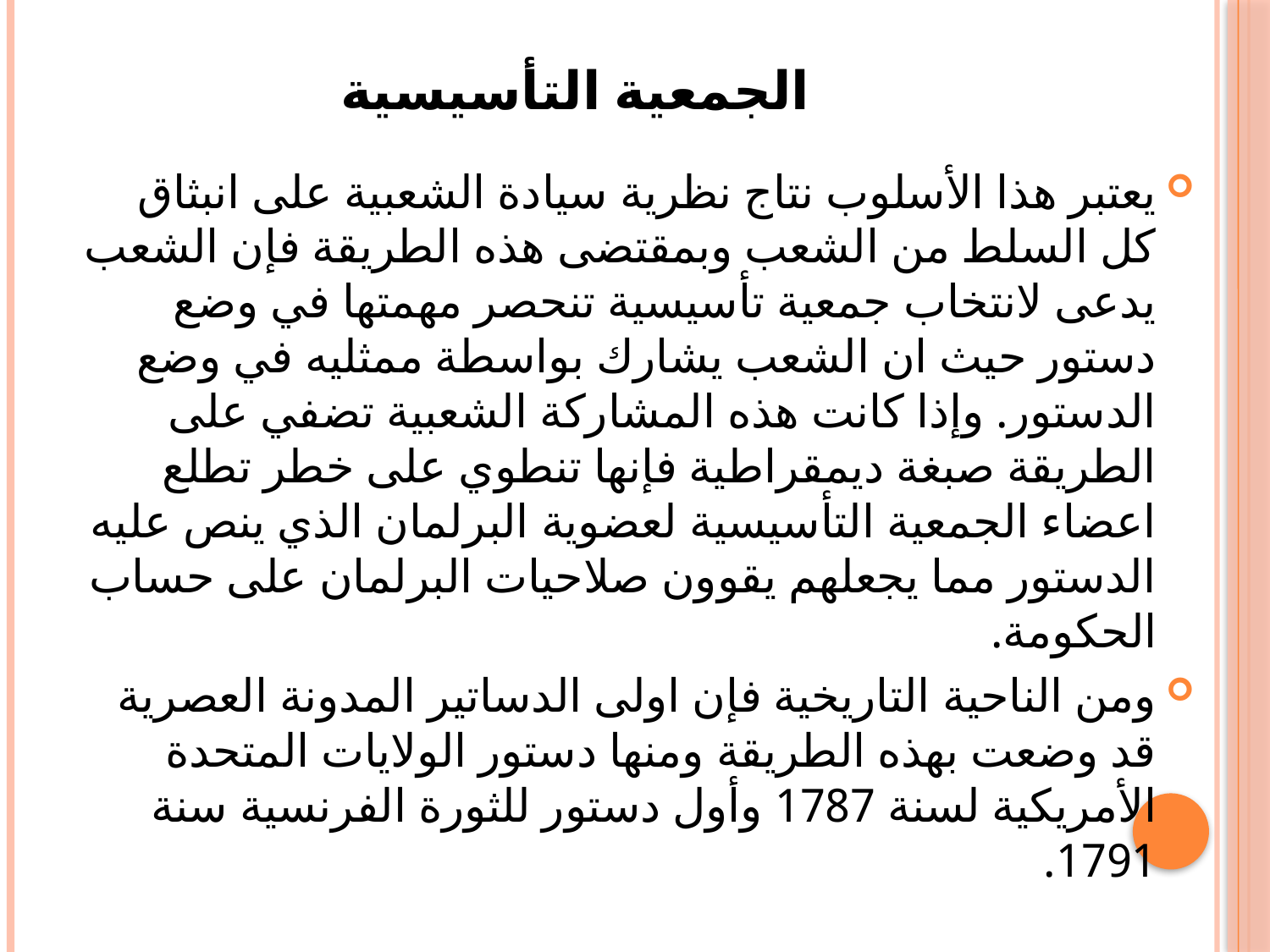

# الجمعية التأسيسية
يعتبر هذا الأسلوب نتاج نظرية سيادة الشعبية على انبثاق كل السلط من الشعب وبمقتضى هذه الطريقة فإن الشعب يدعى لانتخاب جمعية تأسيسية تنحصر مهمتها في وضع دستور حيث ان الشعب يشارك بواسطة ممثليه في وضع الدستور. وإذا كانت هذه المشاركة الشعبية تضفي على الطريقة صبغة ديمقراطية فإنها تنطوي على خطر تطلع اعضاء الجمعية التأسيسية لعضوية البرلمان الذي ينص عليه الدستور مما يجعلهم يقوون صلاحيات البرلمان على حساب الحكومة.
ومن الناحية التاريخية فإن اولى الدساتير المدونة العصرية قد وضعت بهذه الطريقة ومنها دستور الولايات المتحدة الأمريكية لسنة 1787 وأول دستور للثورة الفرنسية سنة 1791.